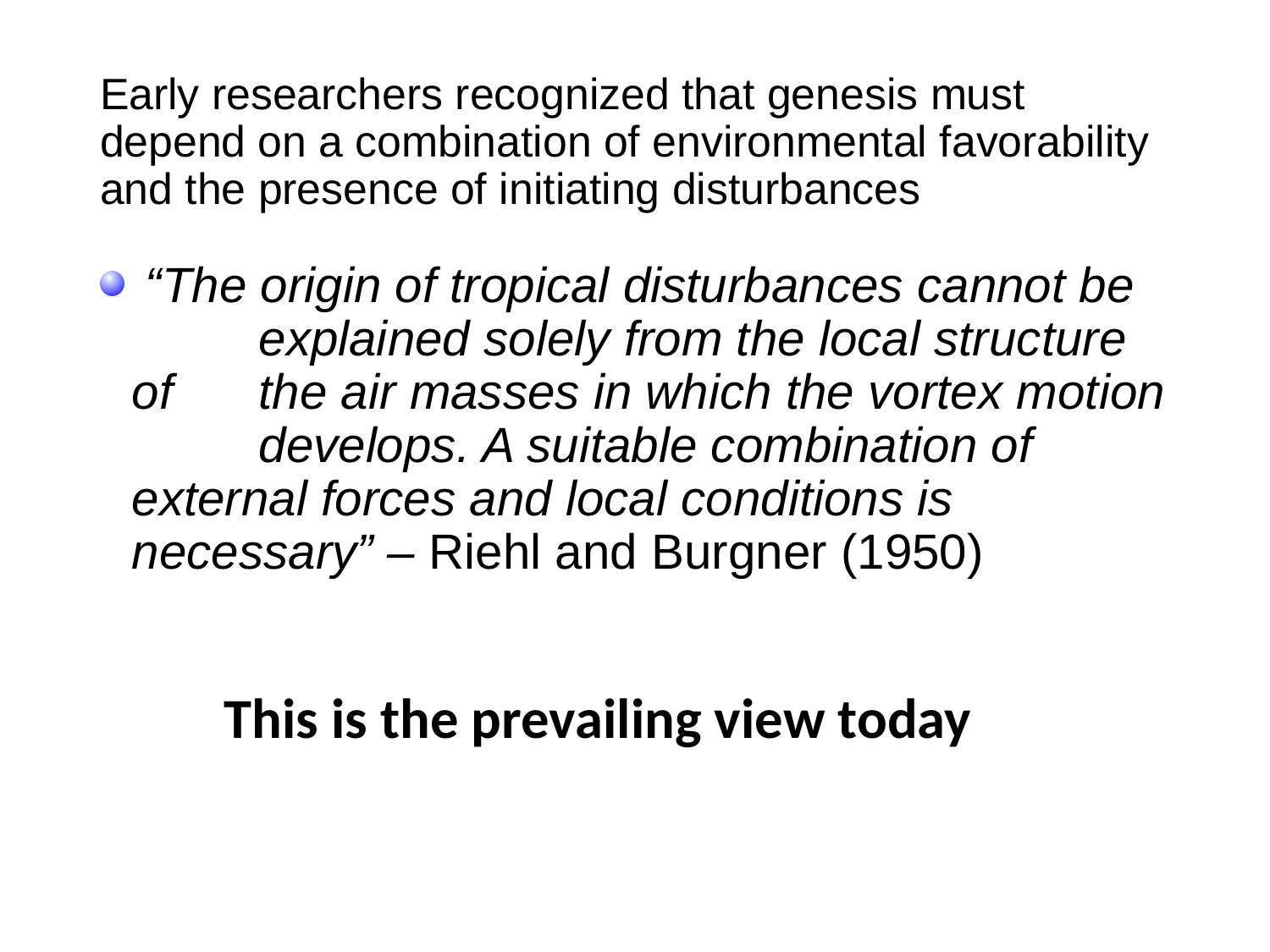

# Early researchers recognized that genesis must depend on a combination of environmental favorability and the presence of initiating disturbances
 “The origin of tropical disturbances cannot be 	explained solely from the local structure of 	the air masses in which the vortex motion 	develops. A suitable combination of 	external forces and local conditions is 	necessary” – Riehl and Burgner (1950)
This is the prevailing view today